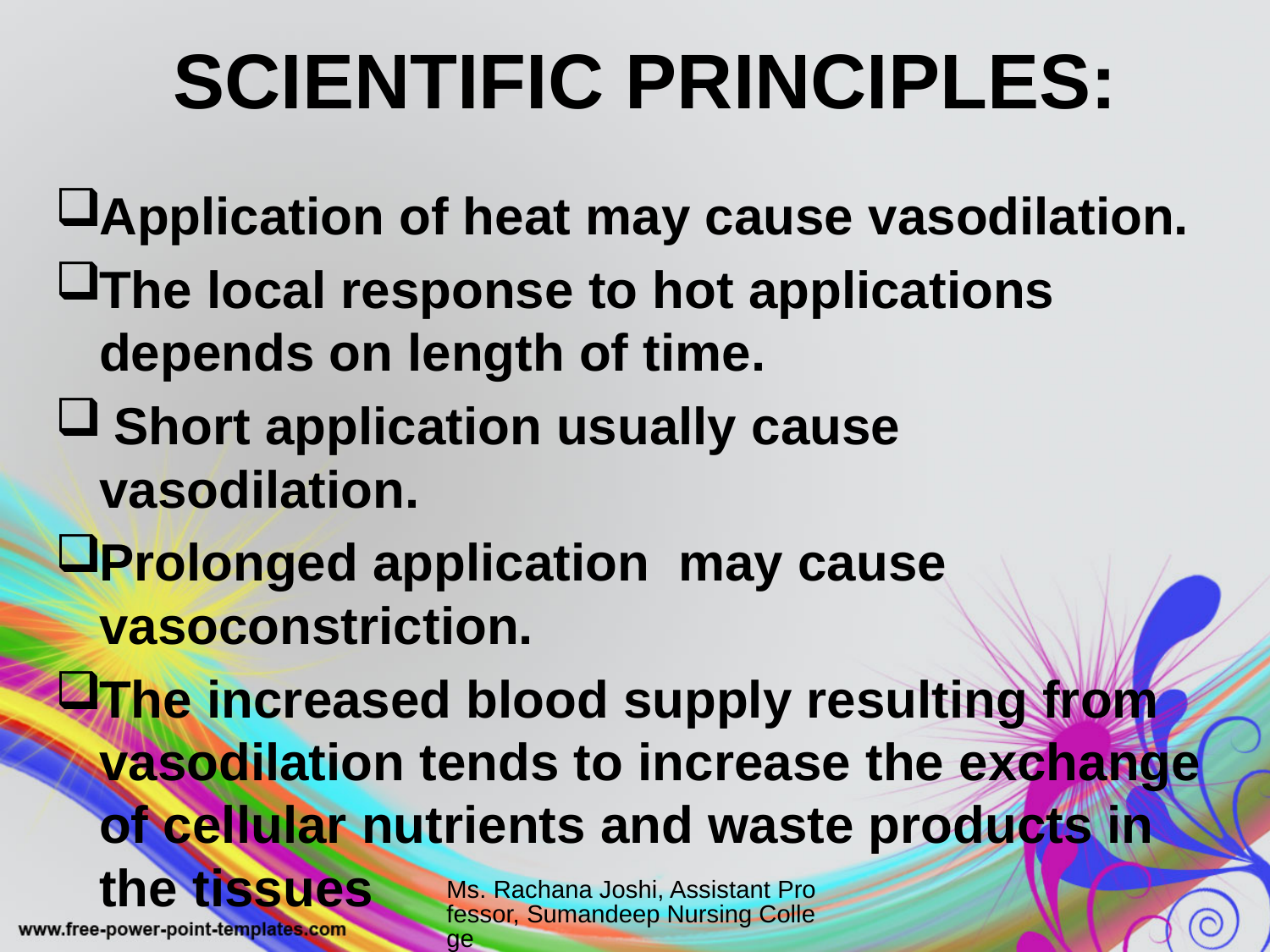

# SCIENTIFIC PRINCIPLES:
Application of heat may cause vasodilation.
The local response to hot applications depends on length of time.
 Short application usually cause vasodilation.
Prolonged application  may cause vasoconstriction.
The increased blood supply resulting from vasodilation tends to increase the exchange of cellular nutrients and waste products in the tissues
Ms. Rachana Joshi, Assistant Professor, Sumandeep Nursing College